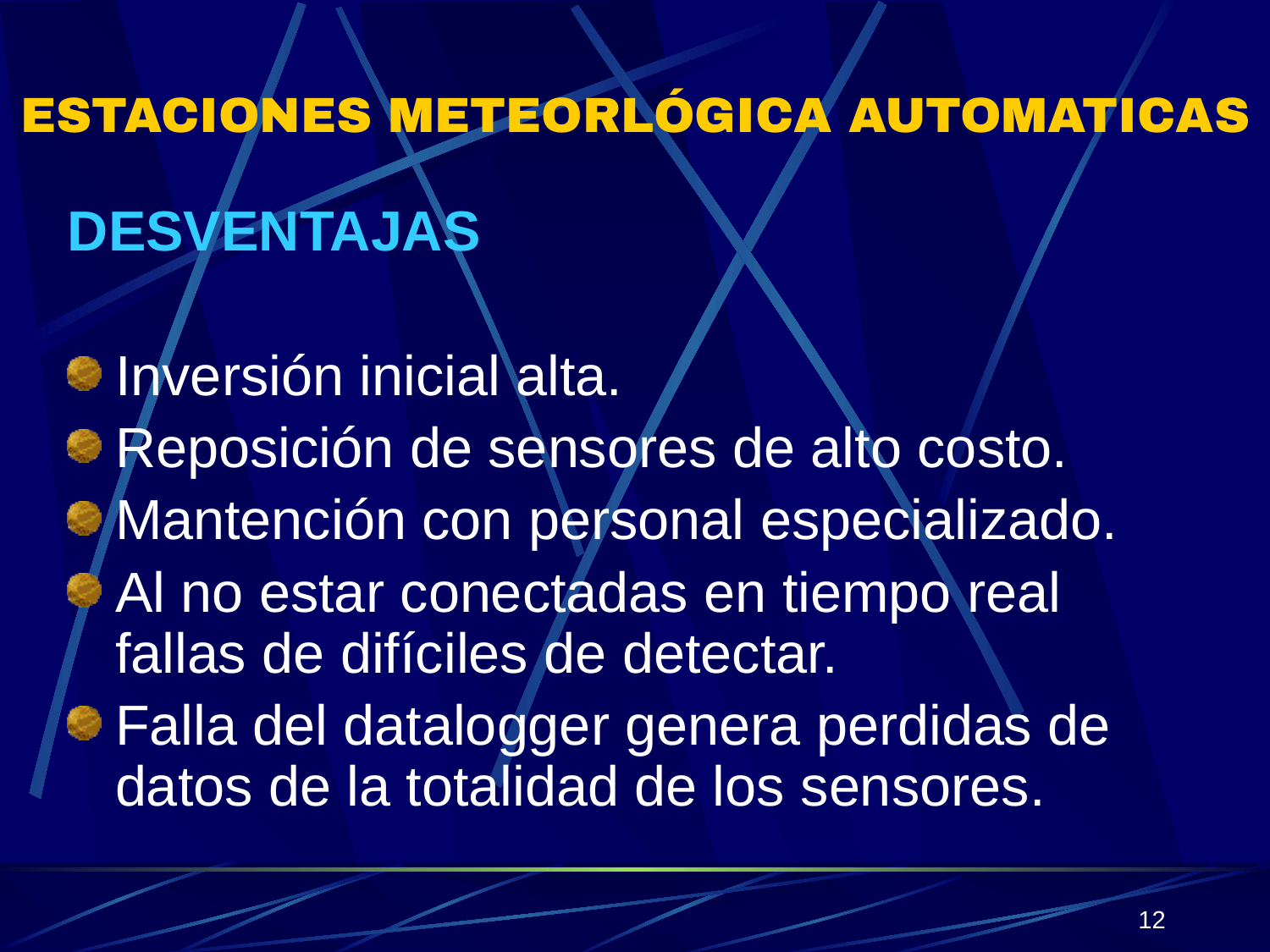

# ESTACIONES METEORLÓGICA AUTOMATICAS
DESVENTAJAS

Inversión inicial alta.
Reposición de sensores de alto costo.
Mantención con personal especializado.
Al no estar conectadas en tiempo real fallas de difíciles de detectar.
Falla del datalogger genera perdidas de datos de la totalidad de los sensores.
12